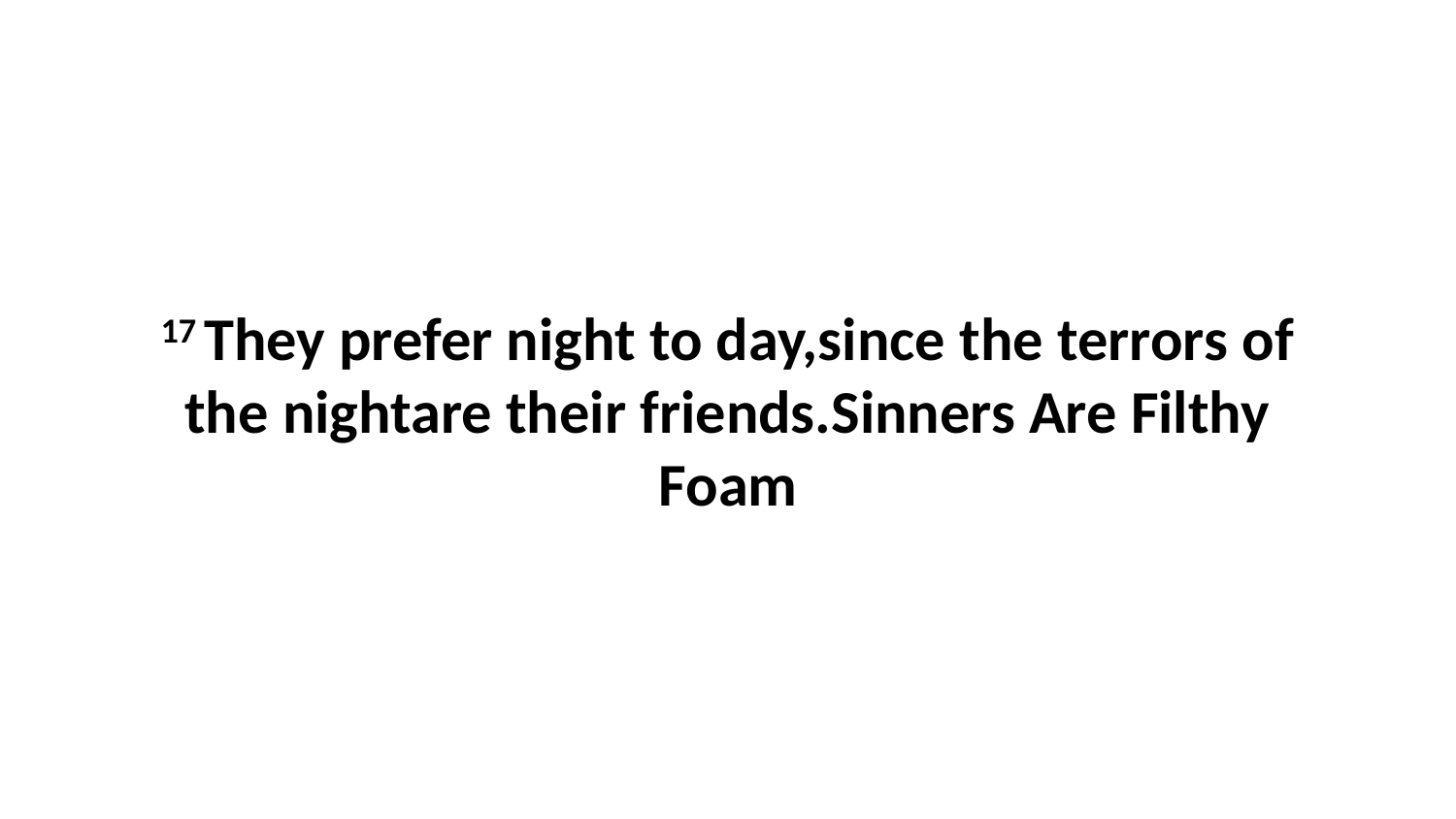

17 They prefer night to day,since the terrors of the nightare their friends.Sinners Are Filthy Foam